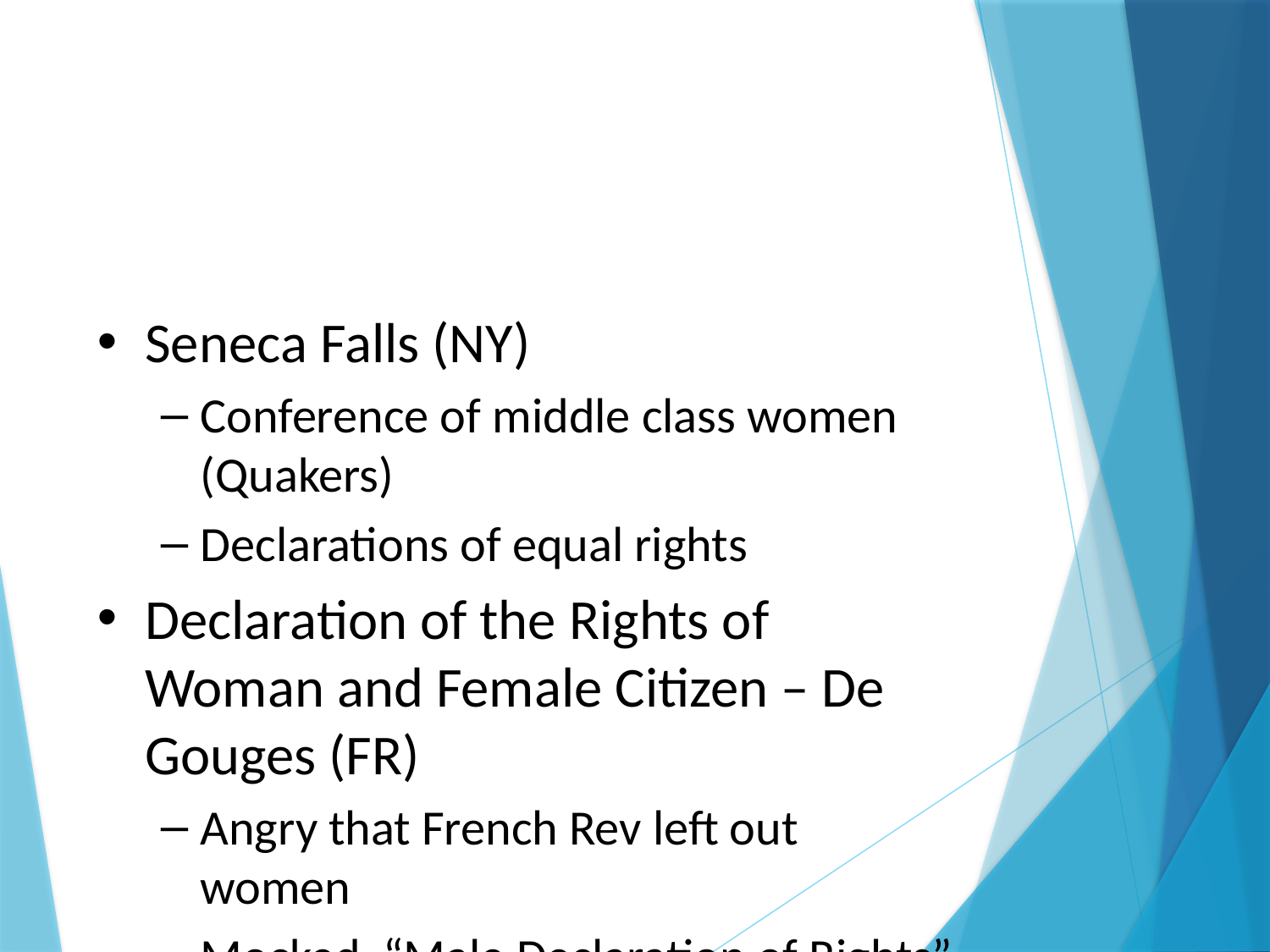

#
Seneca Falls (NY)
Conference of middle class women (Quakers)
Declarations of equal rights
Declaration of the Rights of Woman and Female Citizen – De Gouges (FR)
Angry that French Rev left out women
Mocked  “Male Declaration of Rights”